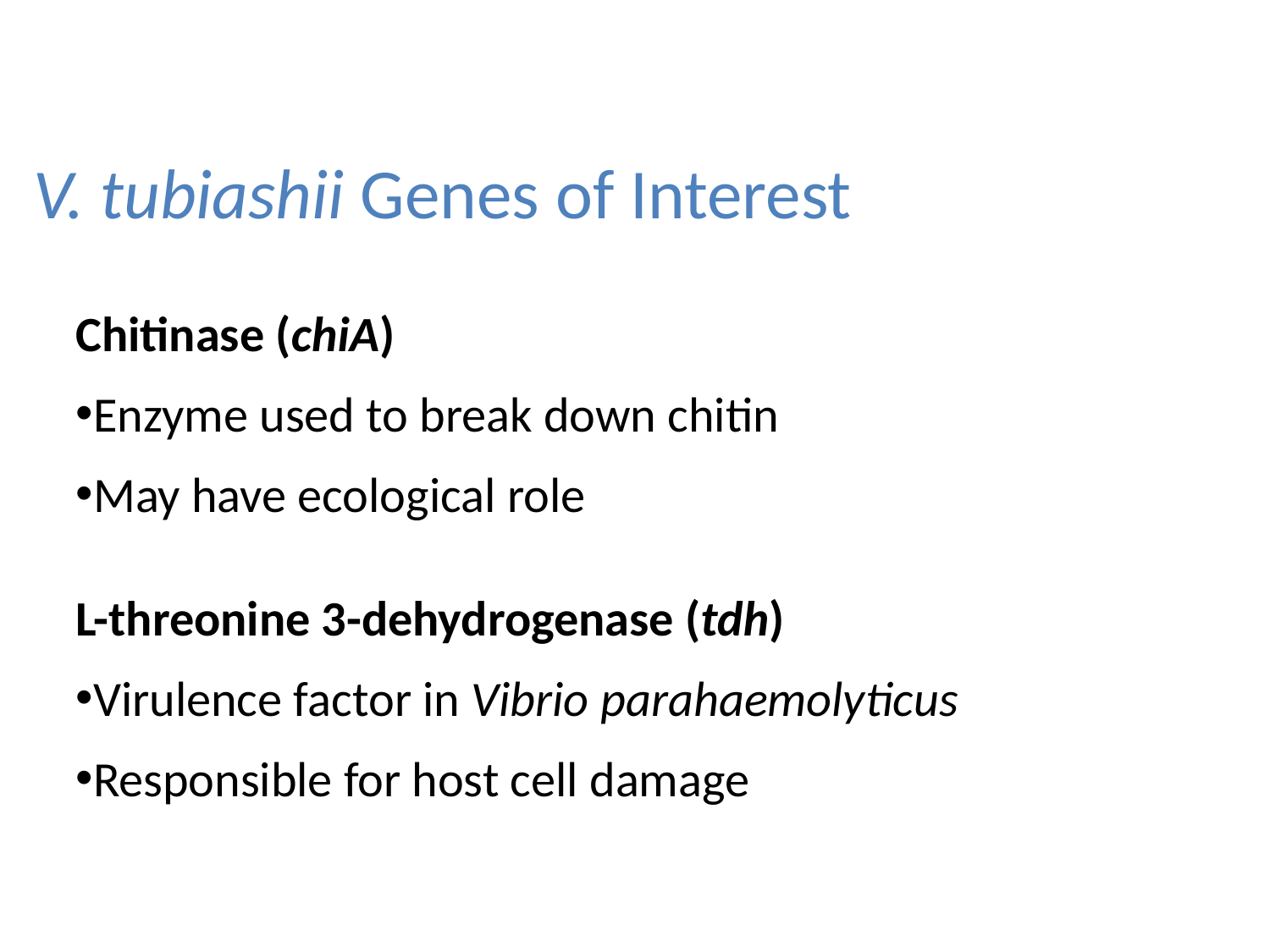

V. tubiashii Genes of Interest
Chitinase (chiA)
Enzyme used to break down chitin
May have ecological role

L-threonine 3-dehydrogenase (tdh)
Virulence factor in Vibrio parahaemolyticus
Responsible for host cell damage